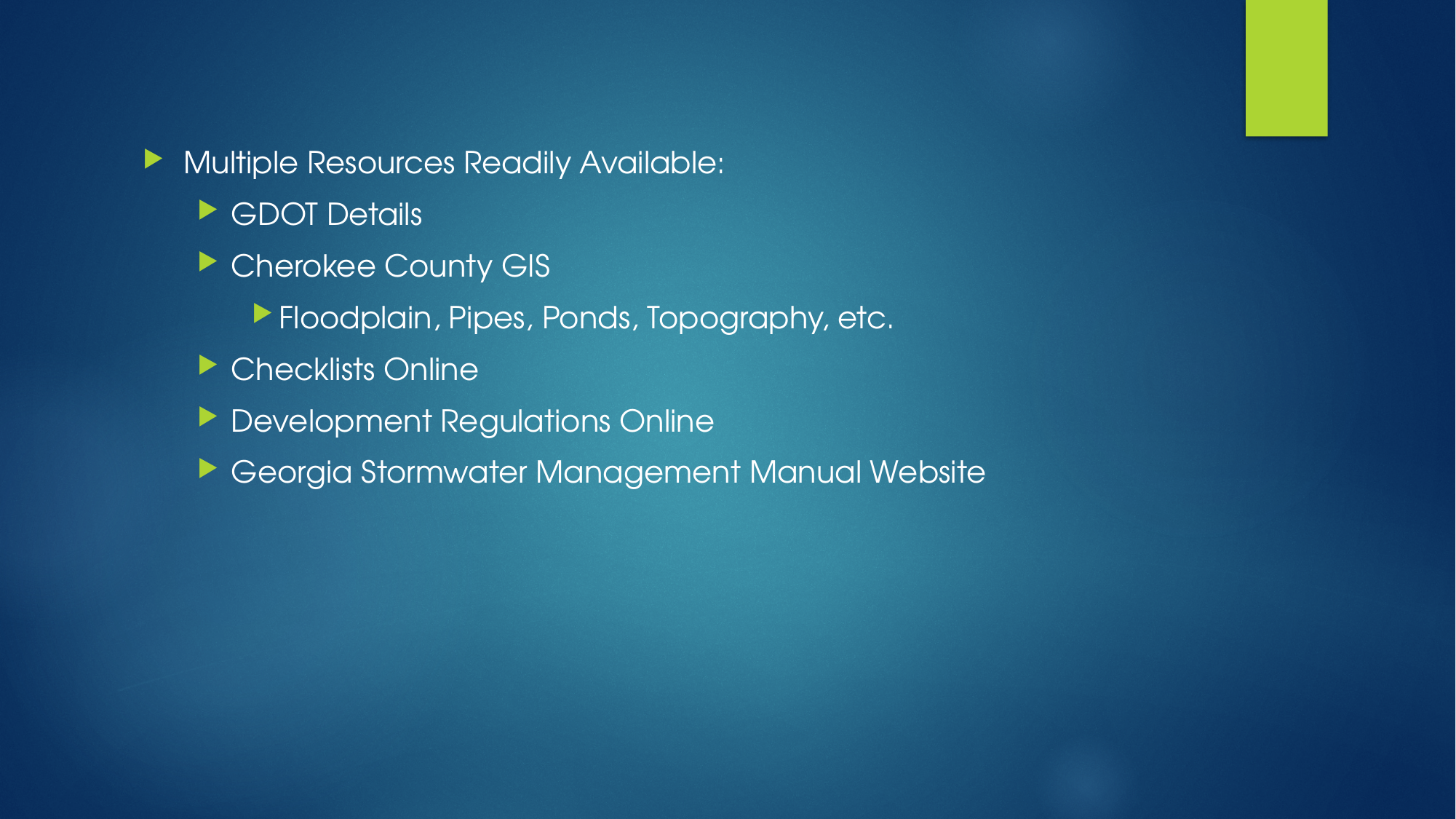

#
Multiple Resources Readily Available:
GDOT Details
Cherokee County GIS
Floodplain, Pipes, Ponds, Topography, etc.
Checklists Online
Development Regulations Online
Georgia Stormwater Management Manual Website